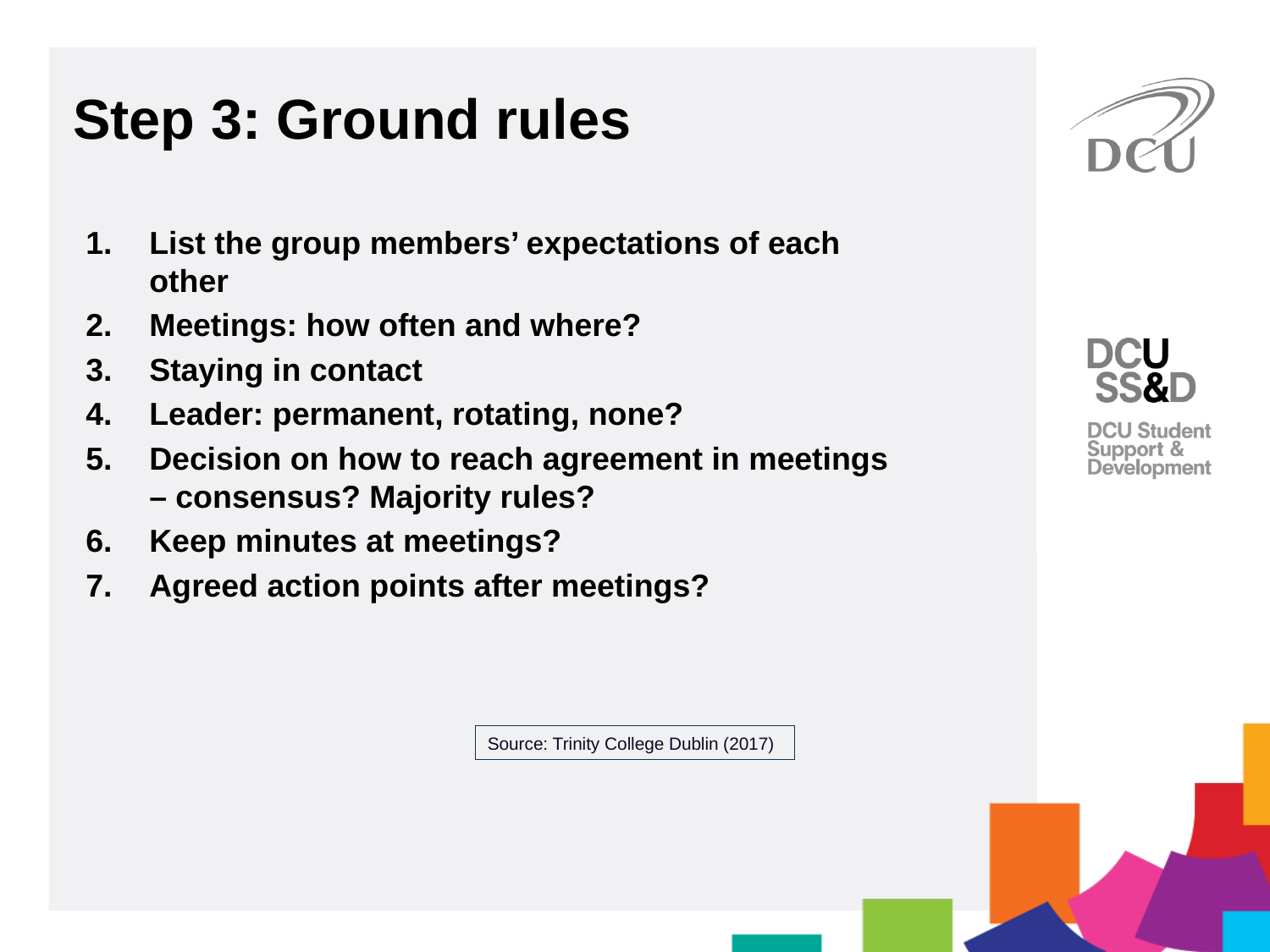

Step 3: Ground rules

List the group members’ expectations of each other
Meetings: how often and where?
Staying in contact
Leader: permanent, rotating, none?
Decision on how to reach agreement in meetings – consensus? Majority rules?
Keep minutes at meetings?
Agreed action points after meetings?

Source: Trinity College Dublin (2017)